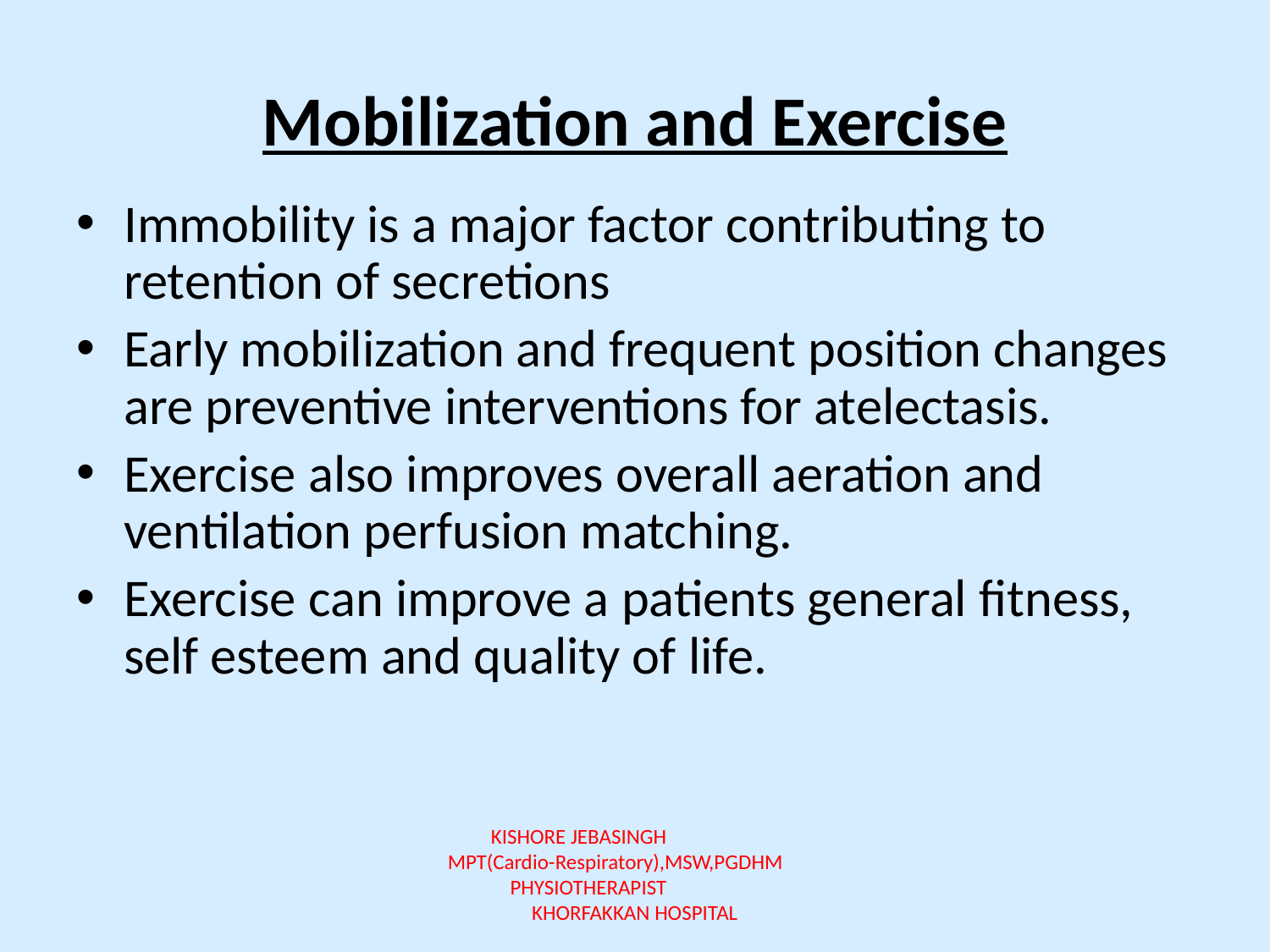

# Mobilization and Exercise
Immobility is a major factor contributing to retention of secretions
Early mobilization and frequent position changes are preventive interventions for atelectasis.
Exercise also improves overall aeration and ventilation perfusion matching.
Exercise can improve a patients general fitness, self esteem and quality of life.

KISHORE JEBASINGH                        MPT(Cardio-Respiratory),MSW,PGDHM                PHYSIOTHERAPIST                           KHORFAKKAN HOSPITAL